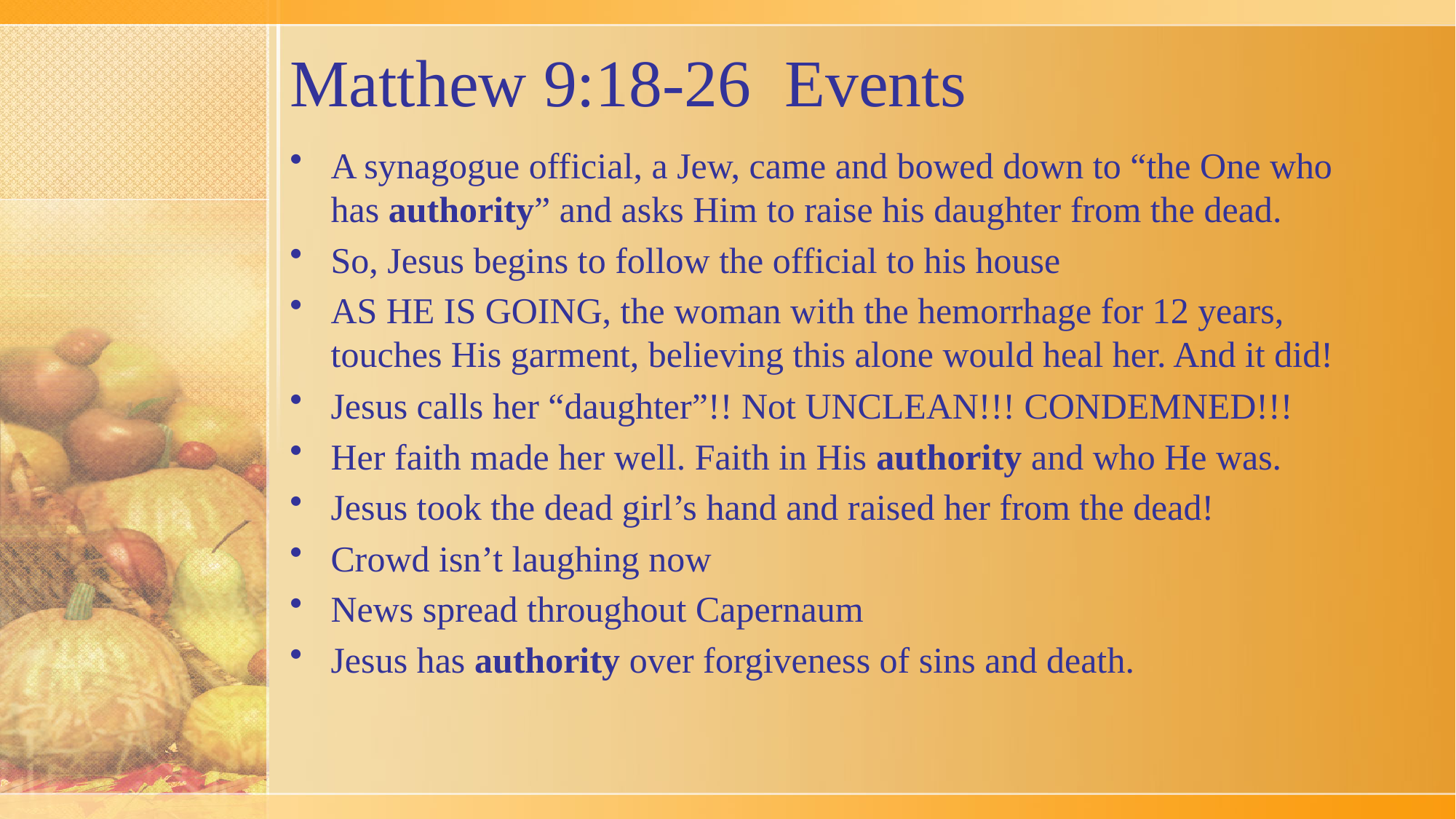

# Matthew 9:18-26  Events
A synagogue official, a Jew, came and bowed down to “the One who has authority” and asks Him to raise his daughter from the dead.
So, Jesus begins to follow the official to his house
AS HE IS GOING, the woman with the hemorrhage for 12 years, touches His garment, believing this alone would heal her. And it did!
Jesus calls her “daughter”!! Not UNCLEAN!!! CONDEMNED!!!
Her faith made her well. Faith in His authority and who He was.
Jesus took the dead girl’s hand and raised her from the dead!
Crowd isn’t laughing now
News spread throughout Capernaum
Jesus has authority over forgiveness of sins and death.